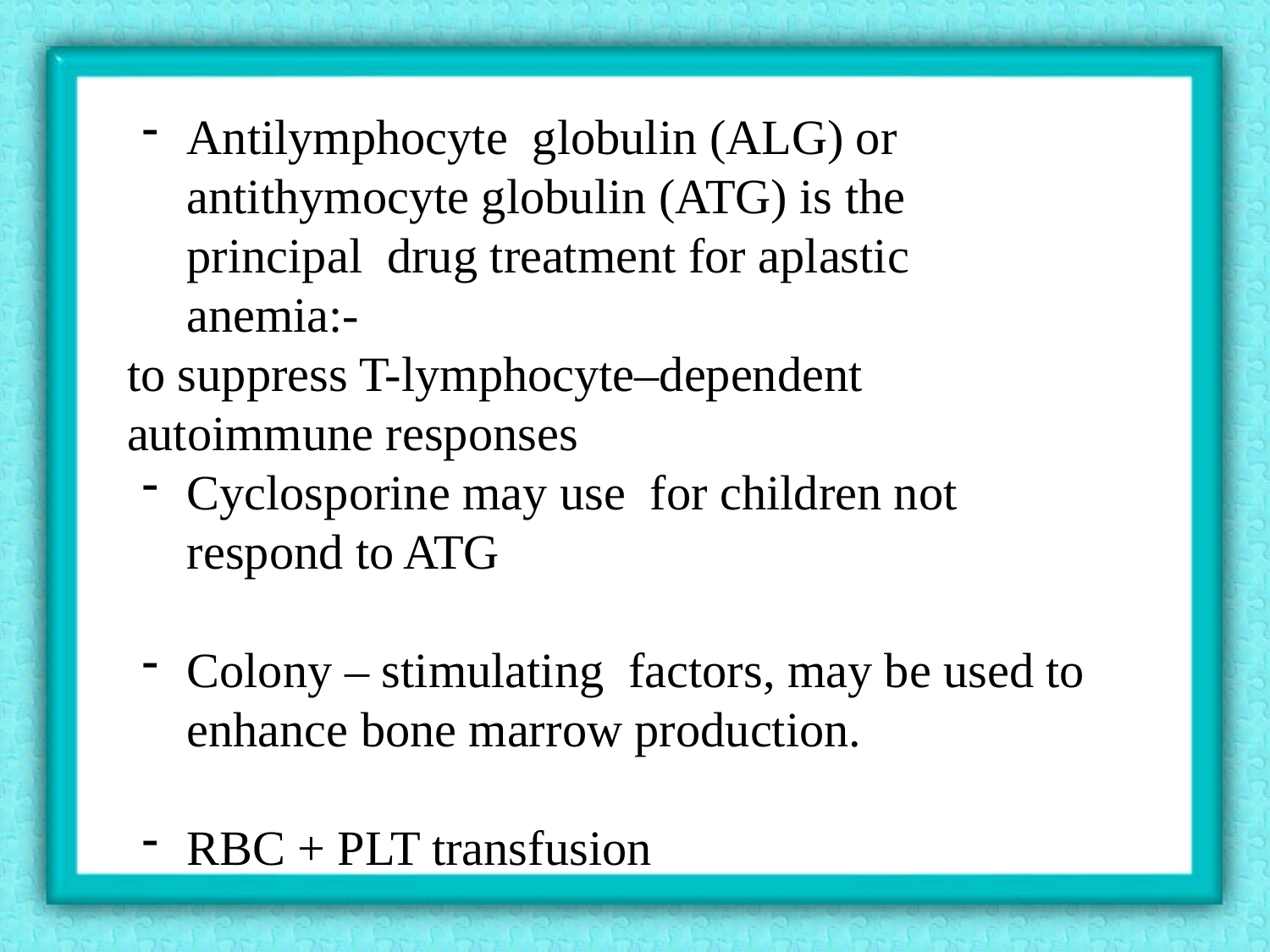

Antilymphocyte  globulin (ALG) or antithymocyte globulin (ATG) is the principal  drug treatment for aplastic anemia:-
to suppress T-lymphocyte–dependent autoimmune responses
Cyclosporine may use  for children not respond to ATG

Colony – stimulating  factors, may be used to enhance bone marrow production.

RBC + PLT transfusion